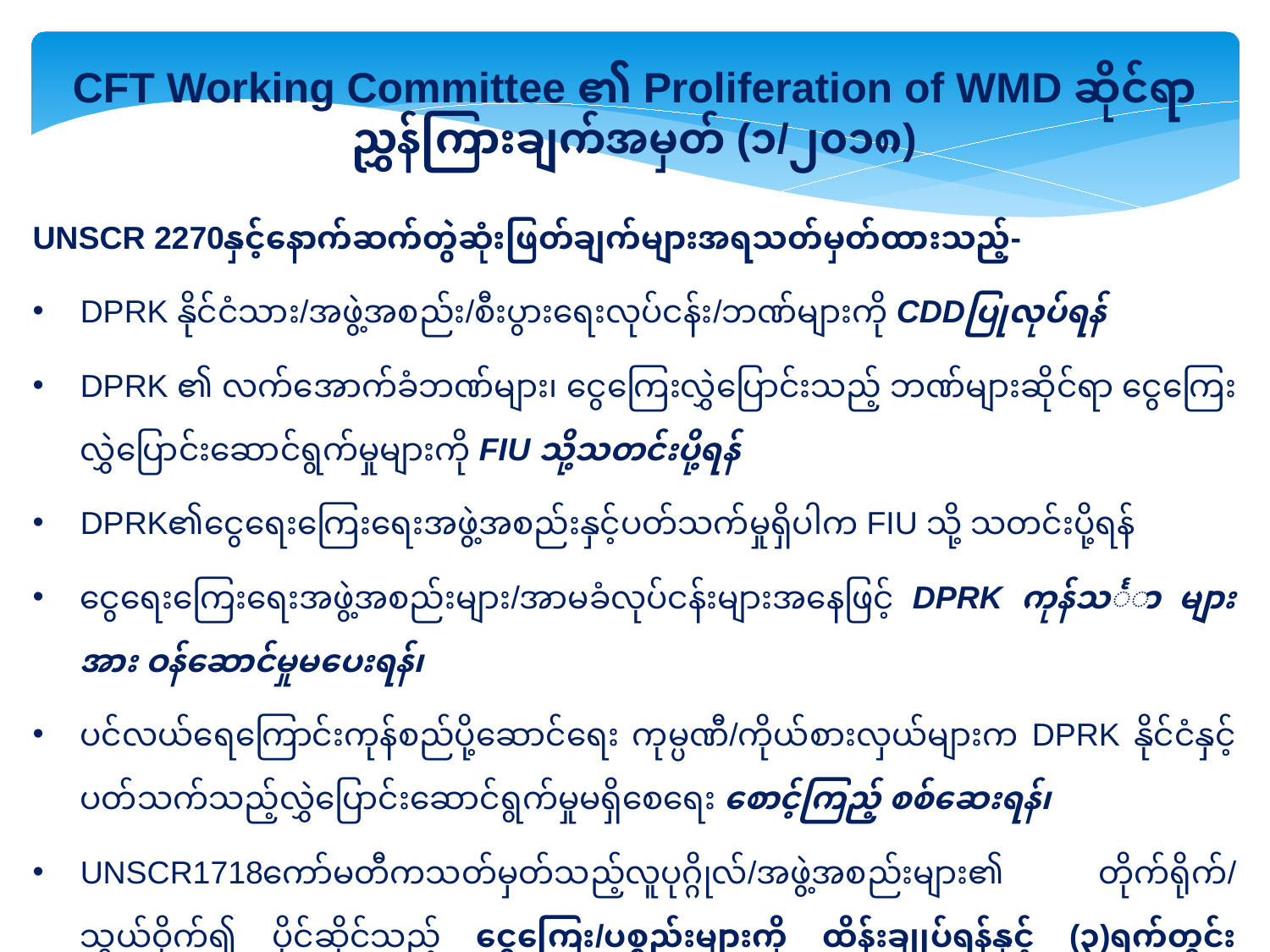

CFT Working Committee ၏ Proliferation of WMD ဆိုင်ရာ ညွှန်ကြားချက်အမှတ် (၁/၂၀၁၈)
UNSCR 2270နှင့်နောက်ဆက်တွဲဆုံးဖြတ်ချက်များအရသတ်မှတ်ထားသည့်-
DPRK နိုင်ငံသား/အဖွဲ့အစည်း/စီးပွားရေးလုပ်ငန်း/ဘဏ်များကို CDDပြုလုပ်ရန်
DPRK ၏ လက်အောက်ခံဘဏ်များ၊ ငွေကြေးလွှဲပြောင်းသည့် ဘဏ်များဆိုင်ရာ ငွေကြေး လွှဲပြောင်းဆောင်ရွက်မှုများကို FIU သို့သတင်းပို့ရန်
DPRK၏ငွေရေးကြေးရေးအဖွဲ့အစည်းနှင့်ပတ်သက်မှုရှိပါက FIU သို့ သတင်းပို့ရန်
ငွေရေးကြေးရေးအဖွဲ့အစည်းများ/အာမခံလုပ်ငန်းများအနေဖြင့် DPRK ကုန်သင်္ဘော များအား ဝန်ဆောင်မှုမပေးရန်၊
ပင်လယ်ရေကြောင်းကုန်စည်ပို့ဆောင်ရေး ကုမ္ပဏီ/ကိုယ်စားလှယ်များက DPRK နိုင်ငံနှင့် ပတ်သက်သည့်လွှဲပြောင်းဆောင်ရွက်မှုမရှိစေရေး စောင့်ကြည့် စစ်ဆေးရန်၊
UNSCR1718ကော်မတီကသတ်မှတ်သည့်လူပုဂ္ဂိုလ်/အဖွဲ့အစည်းများ၏ တိုက်ရိုက်/ သွယ်ဝိုက်၍ ပိုင်ဆိုင်သည့် ငွေကြေး/ပစ္စည်းများကို ထိန်းချုပ်ရန်နှင့် (၃)ရက်တွင်း သတင်းပို့ရန်